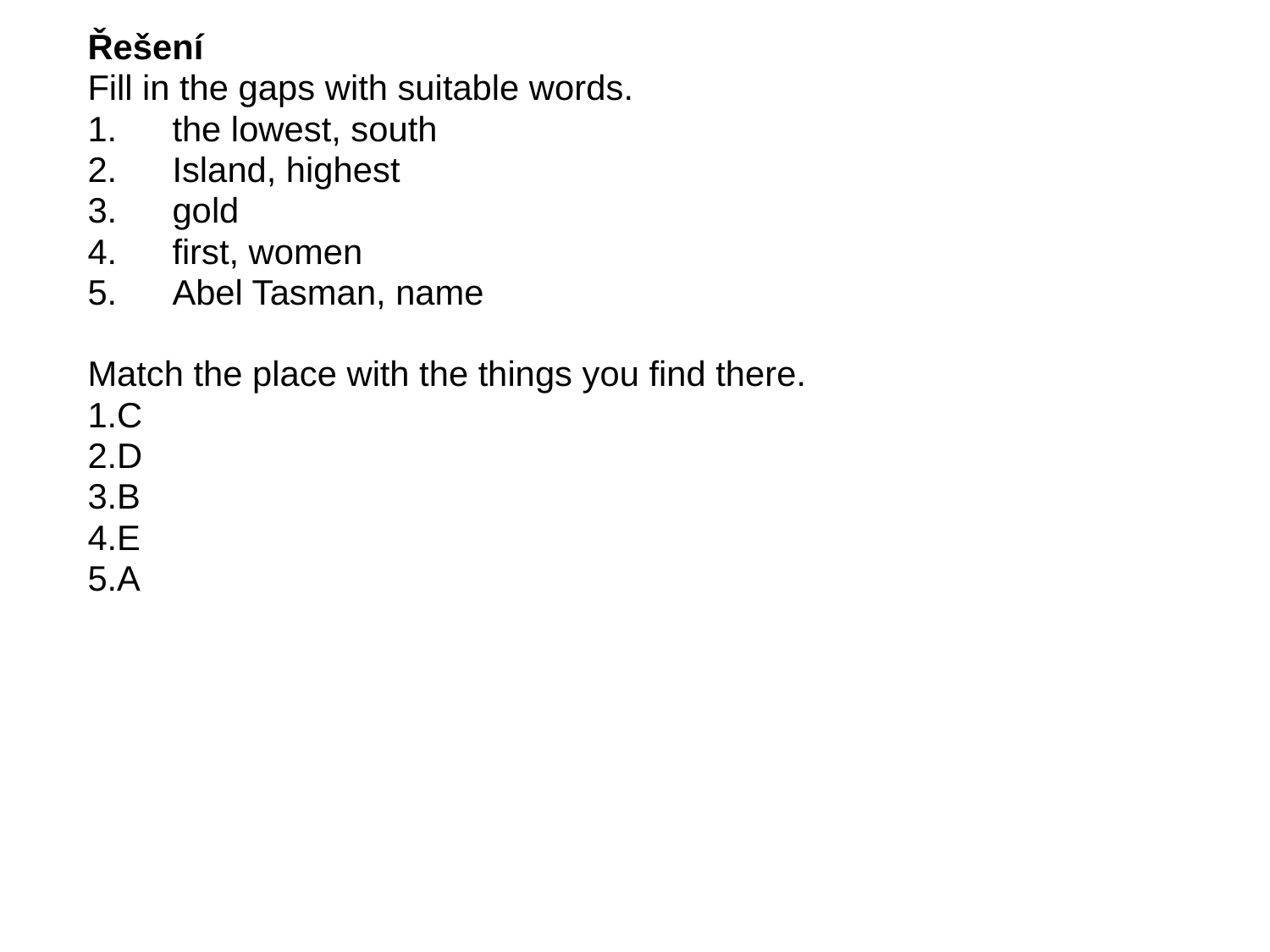

Řešení
Fill in the gaps with suitable words.
the lowest, south
Island, highest
gold
first, women
Abel Tasman, name

Match the place with the things you find there.
1.C
2.D
3.B
4.E
5.A